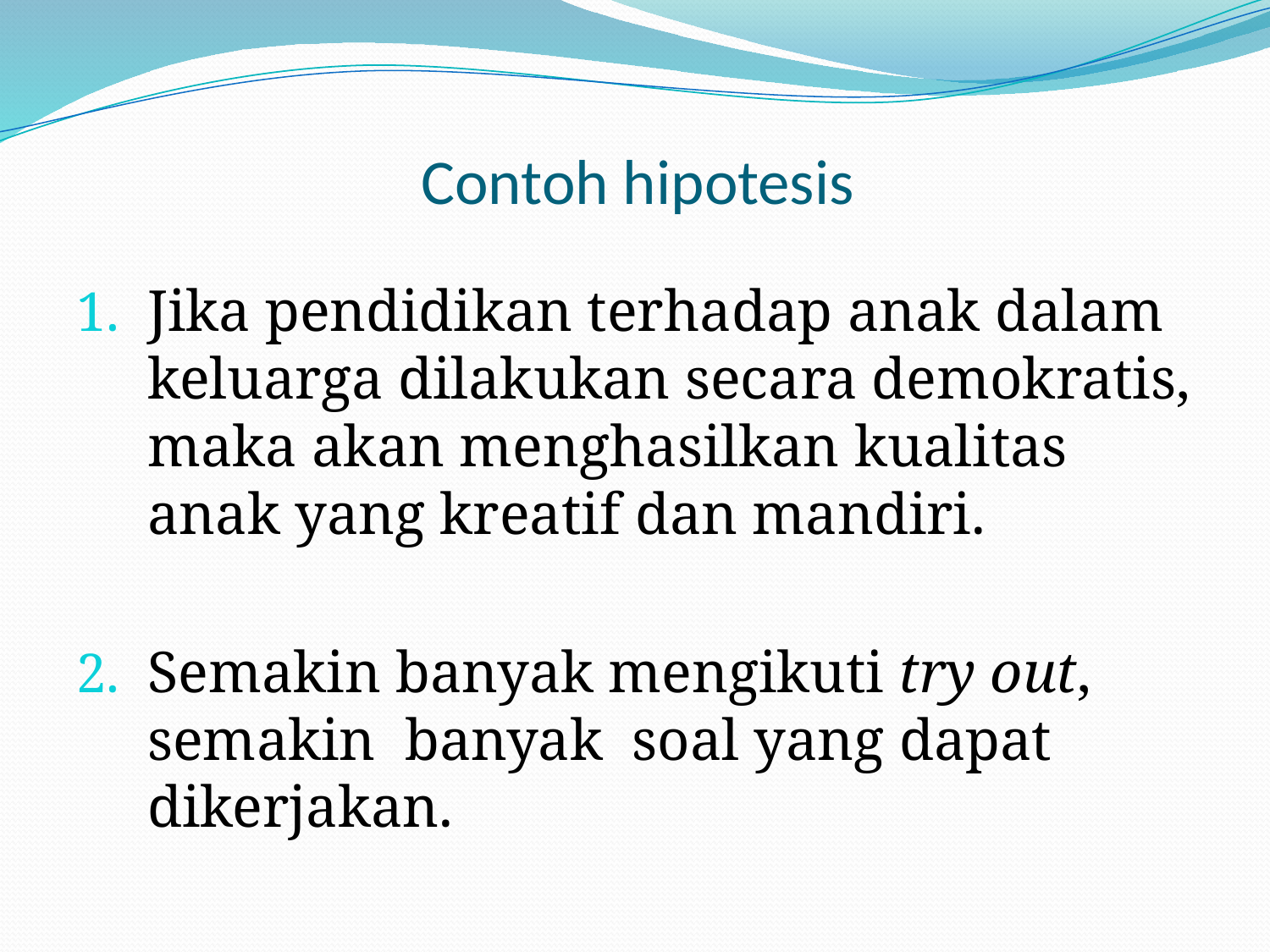

# Contoh hipotesis
Jika pendidikan terhadap anak dalam keluarga dilakukan secara demokratis, maka akan menghasilkan kualitas anak yang kreatif dan mandiri.

Semakin banyak mengikuti try out, semakin  banyak  soal yang dapat dikerjakan.